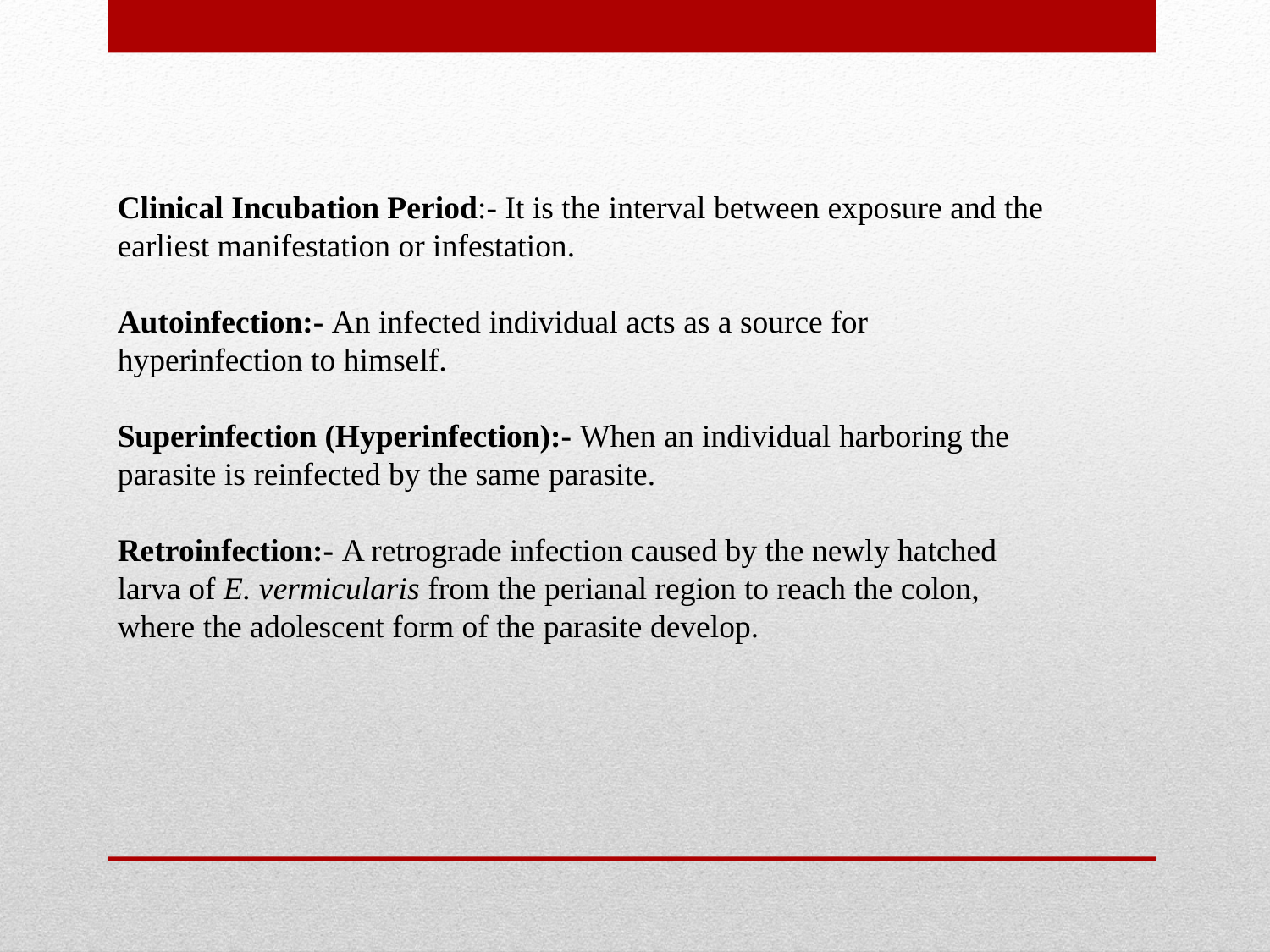

Clinical Incubation Period:- It is the interval between exposure and the
earliest manifestation or infestation.

Autoinfection:- An infected individual acts as a source for
hyperinfection to himself.

Superinfection (Hyperinfection):- When an individual harboring the
parasite is reinfected by the same parasite.

Retroinfection:- A retrograde infection caused by the newly hatched
larva of E. vermicularis from the perianal region to reach the colon,
where the adolescent form of the parasite develop.